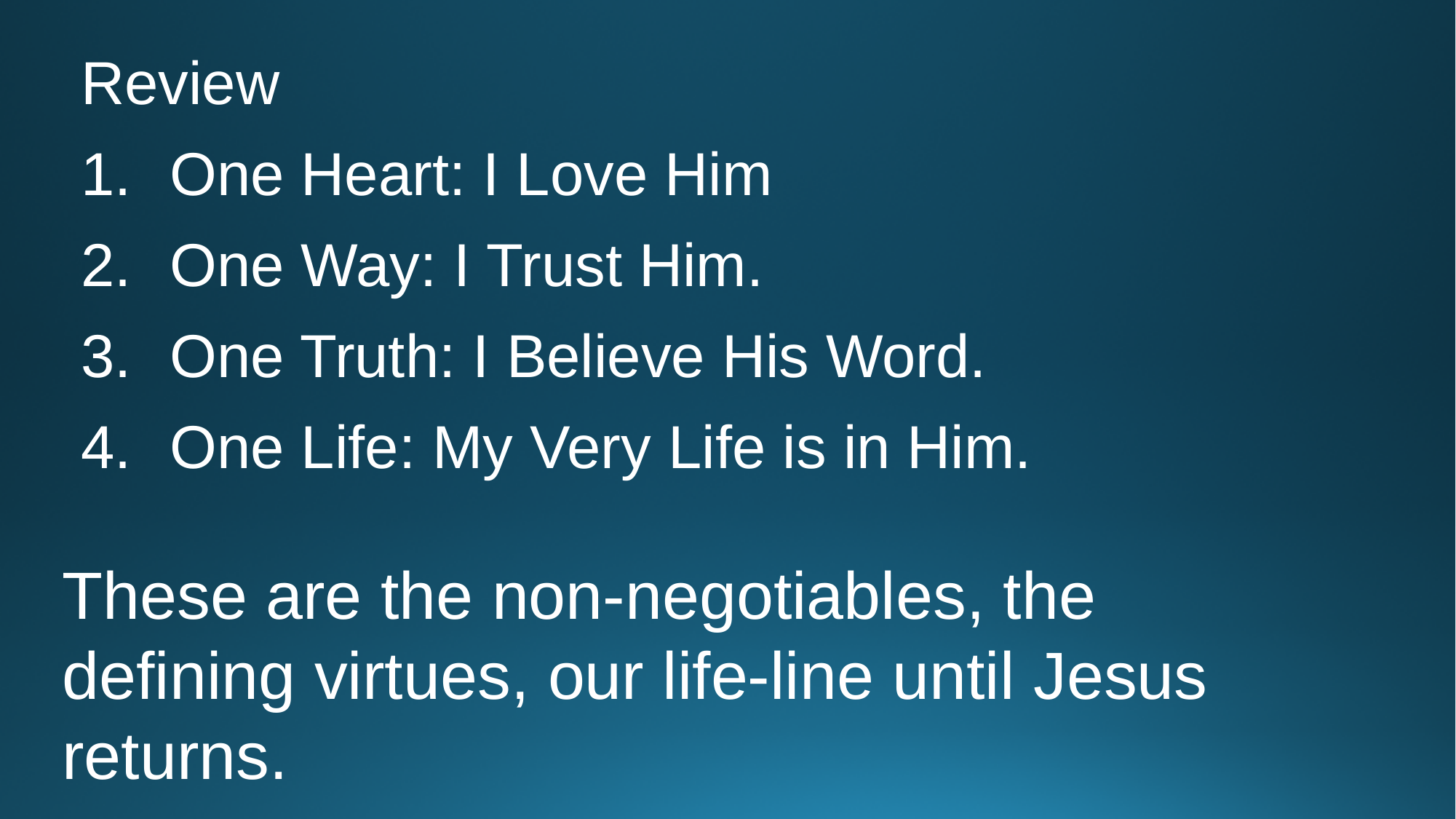

Review
One Heart: I Love Him
One Way: I Trust Him.
One Truth: I Believe His Word.
One Life: My Very Life is in Him.
These are the non-negotiables, the defining virtues, our life-line until Jesus returns.